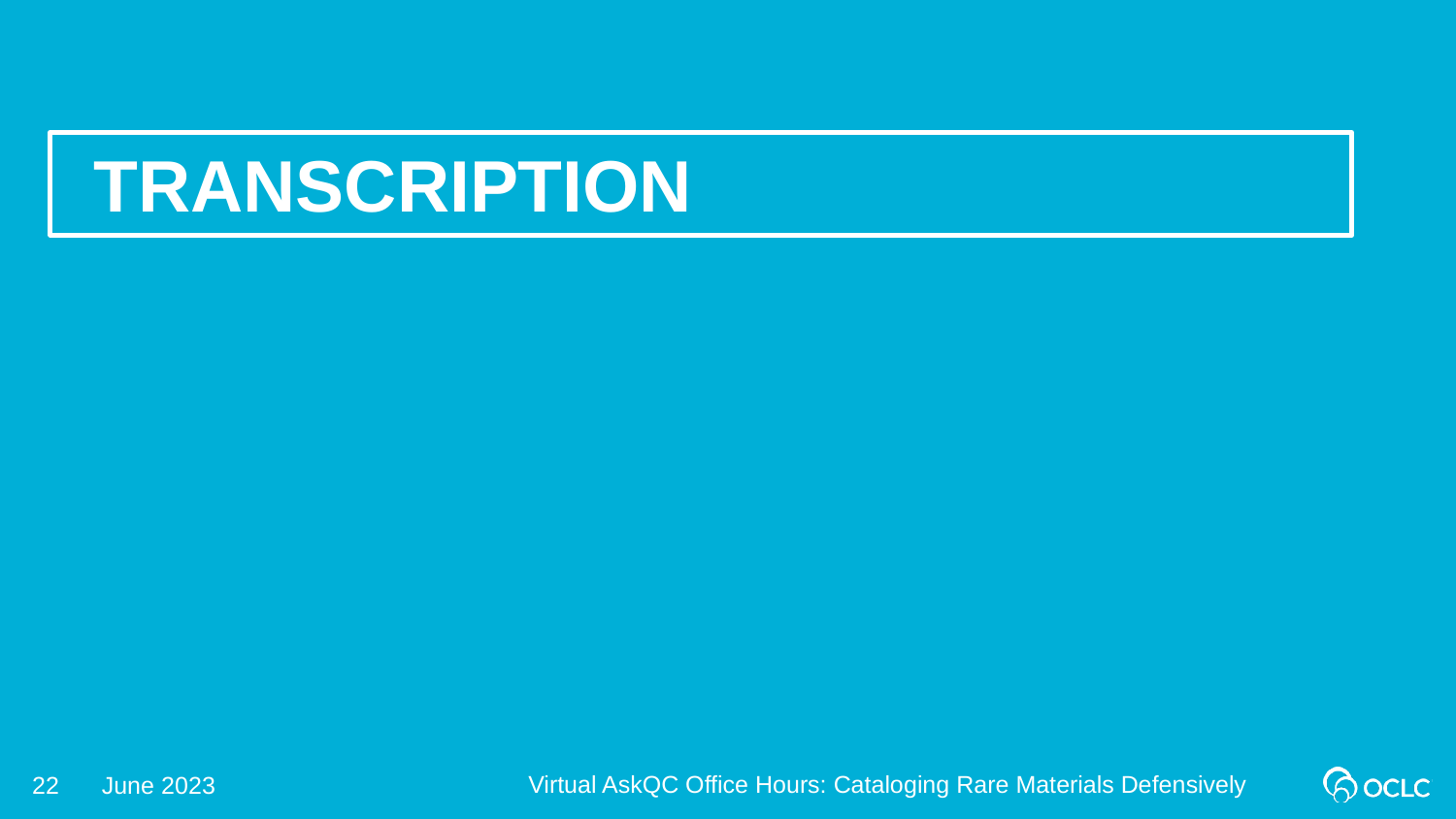

Transcription
Virtual AskQC Office Hours: Cataloging Rare Materials Defensively
22
June 2023